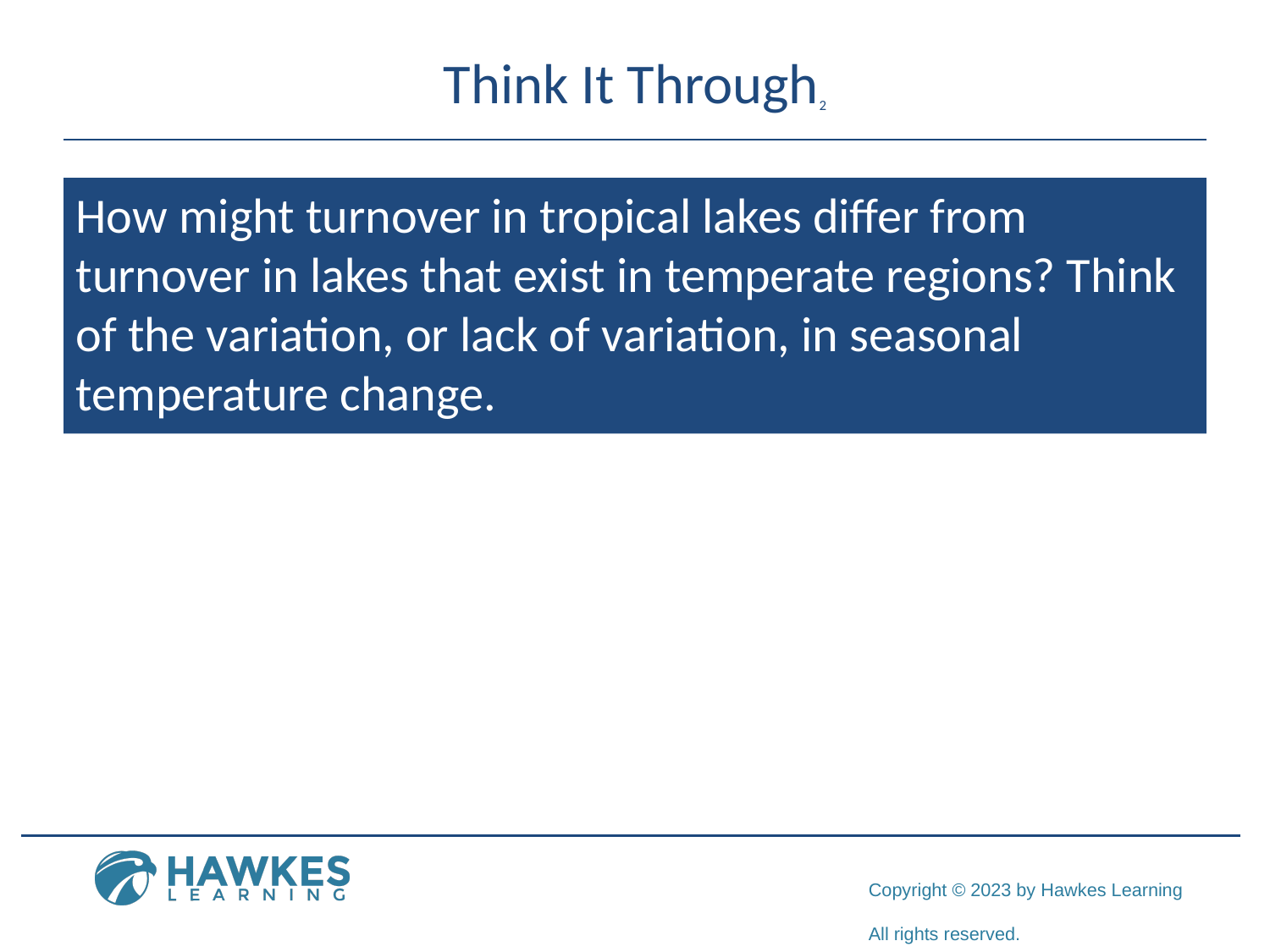

# Think It Through2
How might turnover in tropical lakes differ from turnover in lakes that exist in temperate regions? Think of the variation, or lack of variation, in seasonal temperature change.